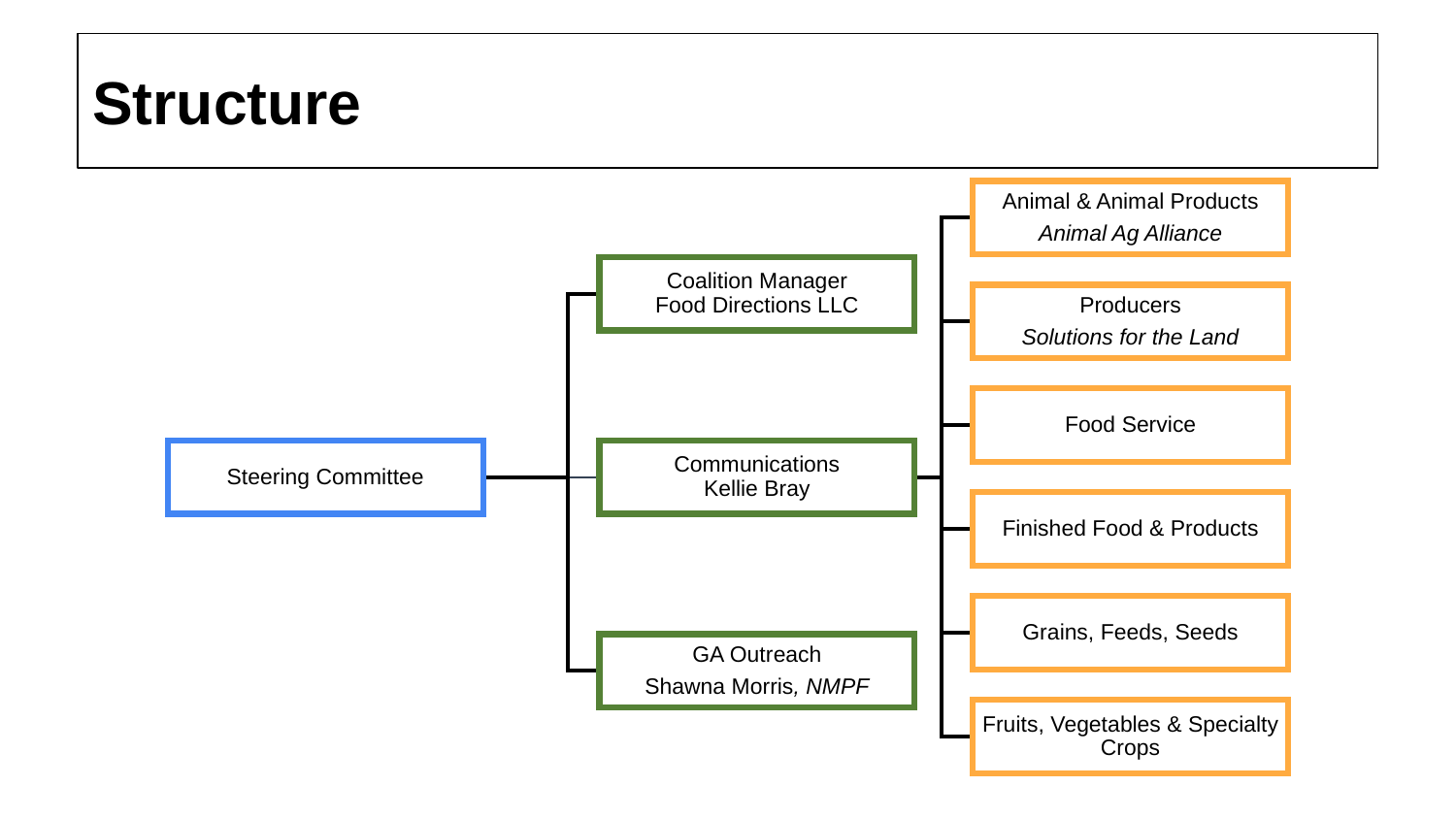

# Structure

Animal & Animal Products
Animal Ag Alliance

Coalition Manager
Food Directions LLC

Producers
Solutions for the Land

Food Service

Steering Committee

Communications
Kellie Bray

Finished Food & Products

Grains, Feeds, Seeds

GA Outreach
Shawna Morris, NMPF

Fruits, Vegetables & Specialty Crops